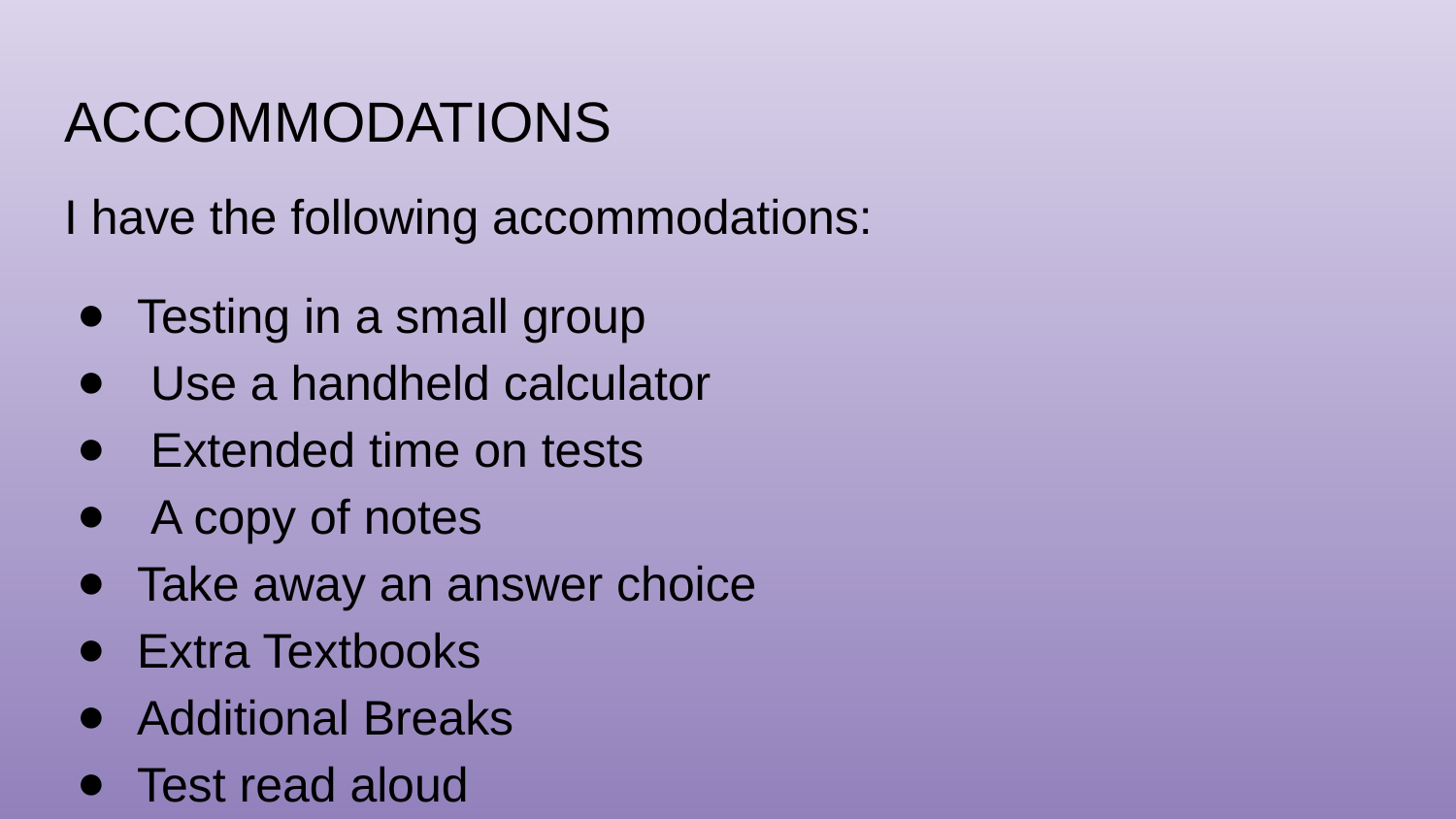

# ACCOMMODATIONS
I have the following accommodations:
Testing in a small group
 Use a handheld calculator
 Extended time on tests
 A copy of notes
Take away an answer choice
Extra Textbooks
Additional Breaks
Test read aloud